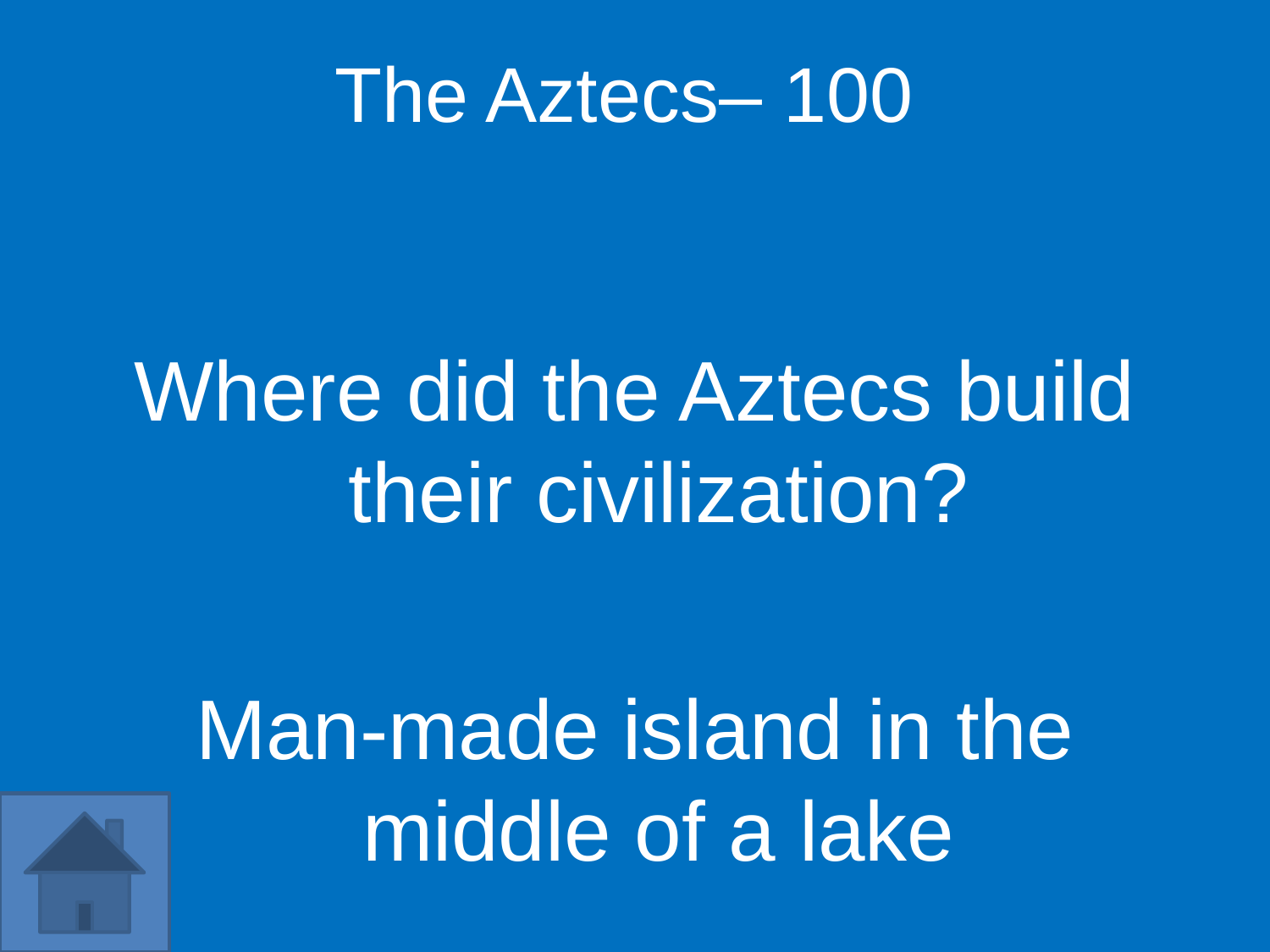

The Aztecs– 100

Where did the Aztecs build their civilization?

Man-made island in the middle of a lake